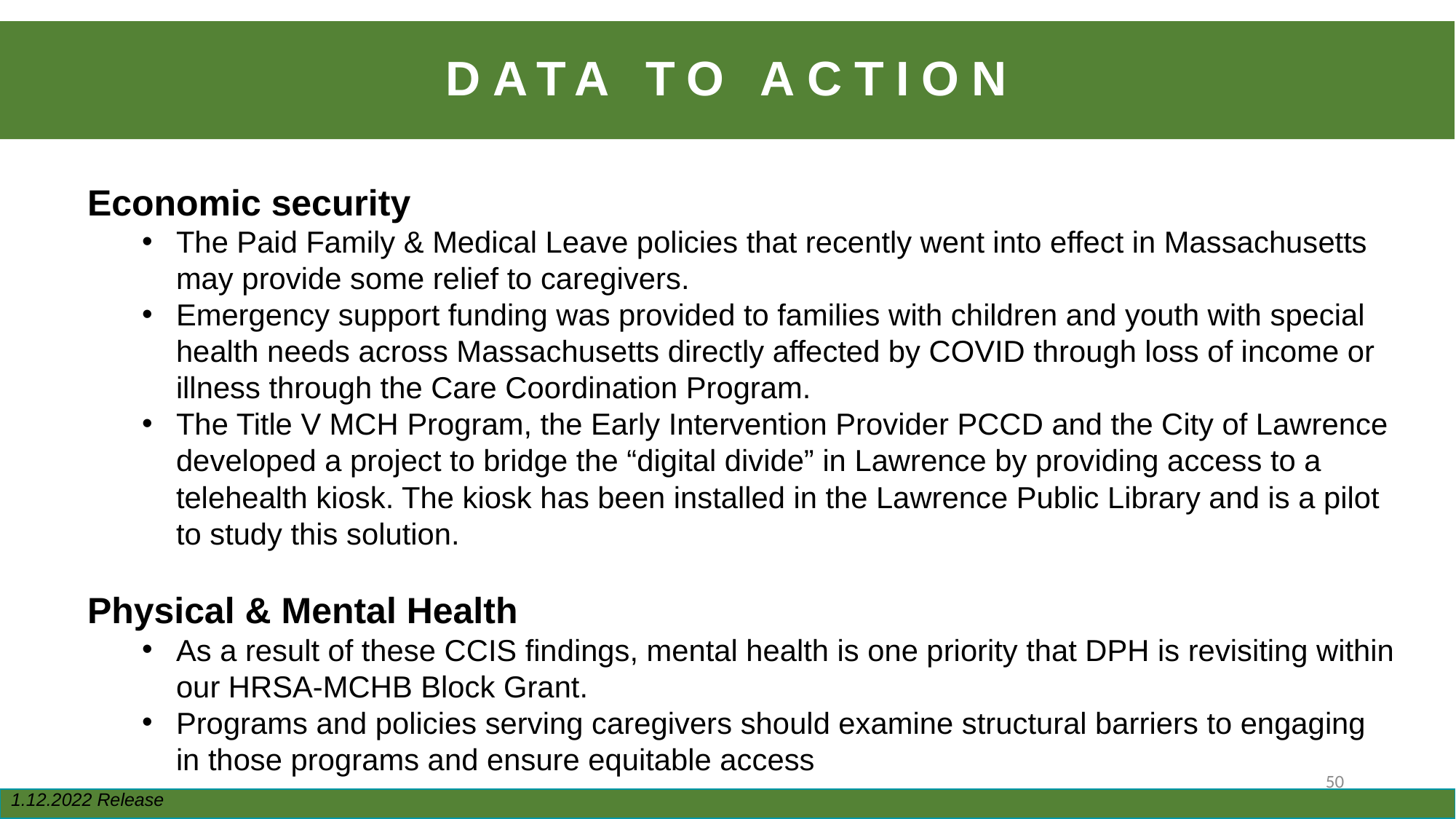

DATA TO ACTION
Economic security
The Paid Family & Medical Leave policies that recently went into effect in Massachusetts may provide some relief to caregivers.
Emergency support funding was provided to families with children and youth with special health needs across Massachusetts directly affected by COVID through loss of income or illness through the Care Coordination Program.
The Title V MCH Program, the Early Intervention Provider PCCD and the City of Lawrence developed a project to bridge the “digital divide” in Lawrence by providing access to a telehealth kiosk. The kiosk has been installed in the Lawrence Public Library and is a pilot to study this solution.

Physical & Mental Health
As a result of these CCIS findings, mental health is one priority that DPH is revisiting within our HRSA-MCHB Block Grant.
Programs and policies serving caregivers should examine structural barriers to engaging in those programs and ensure equitable access
50
1.12.2022 Release